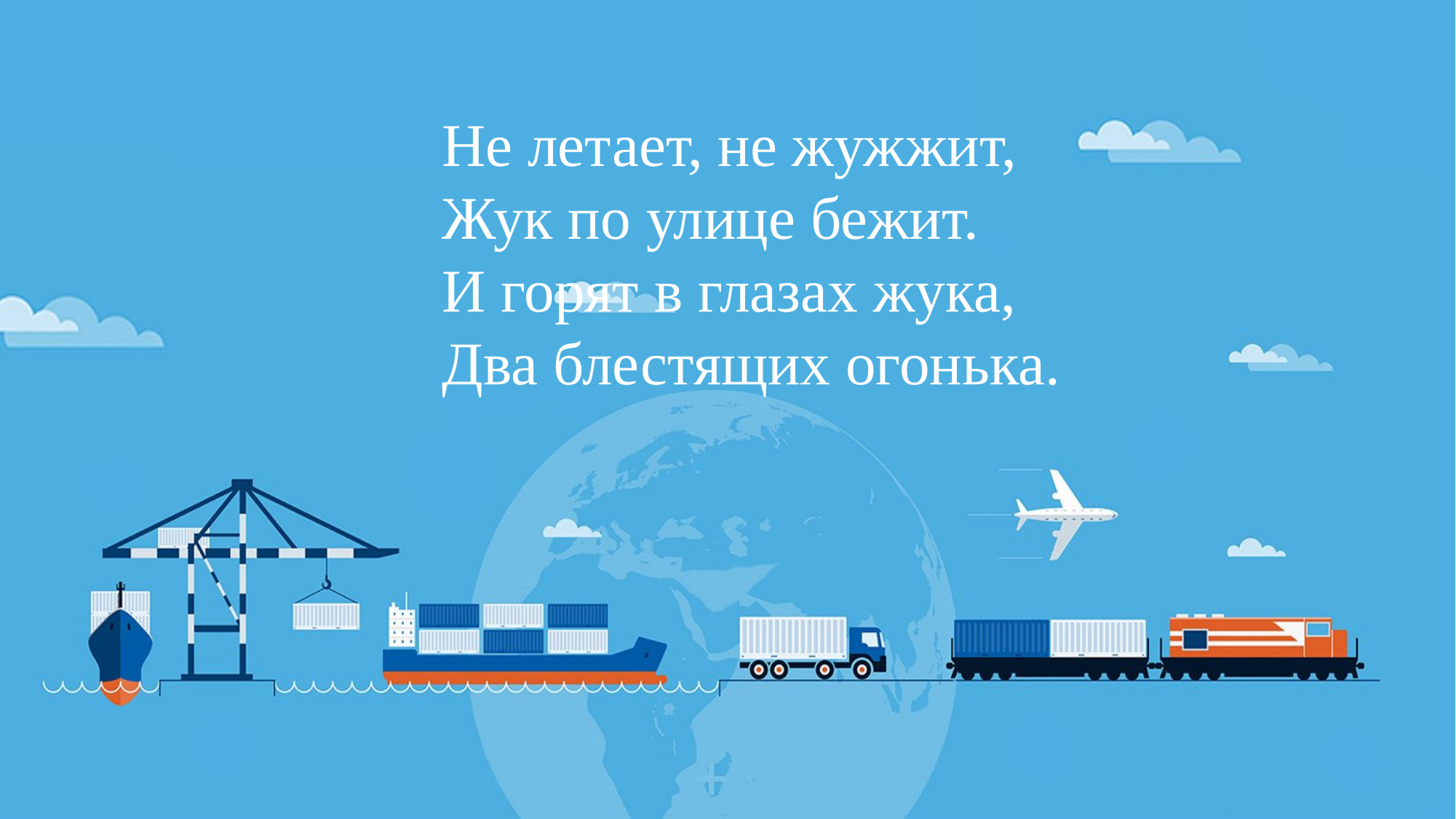

Не летает, не жужжит,
Жук по улице бежит.
И горят в глазах жука,
Два блестящих огонька.